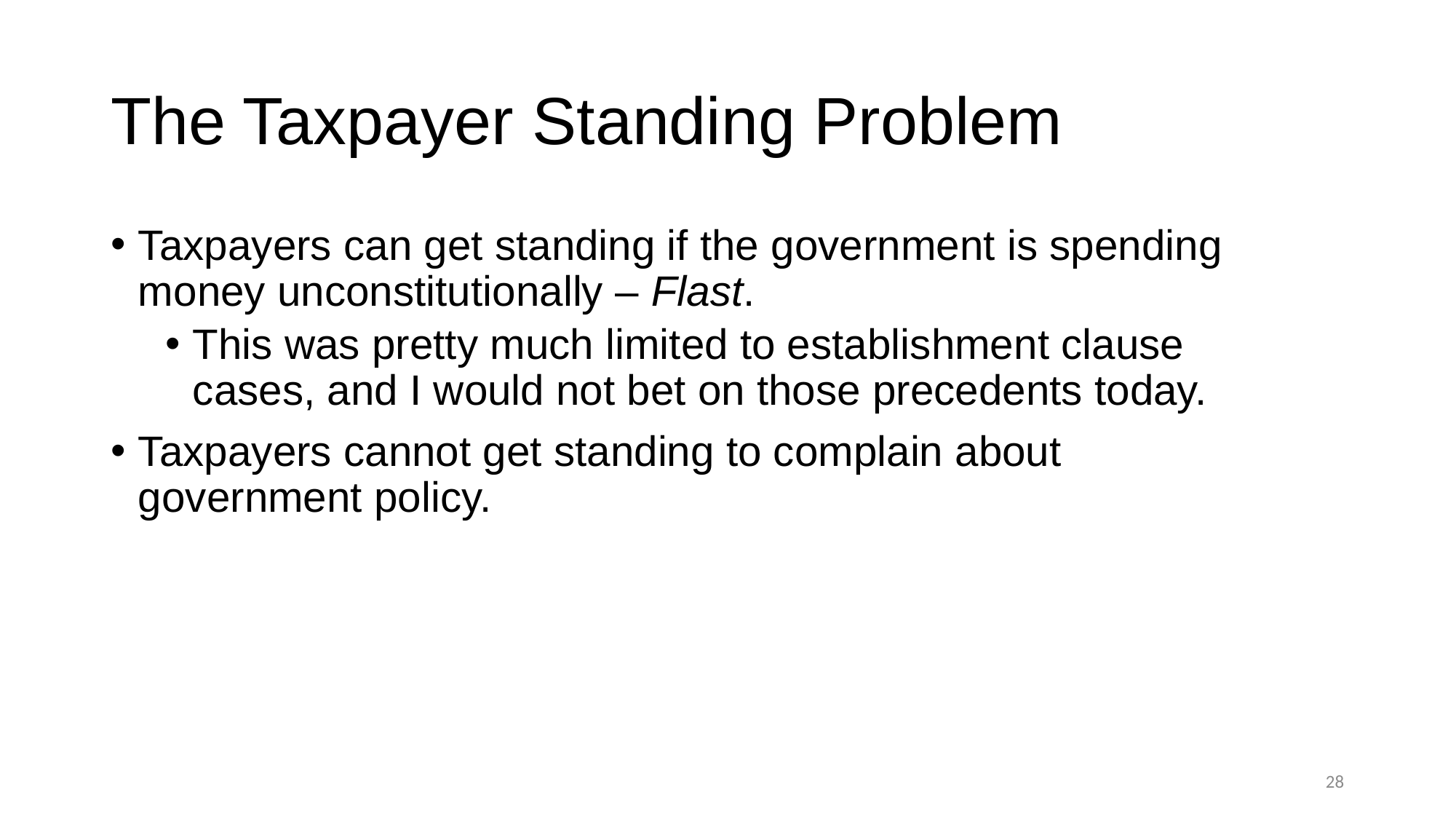

# The Taxpayer Standing Problem
Taxpayers can get standing if the government is spending money unconstitutionally – Flast.
This was pretty much limited to establishment clause cases, and I would not bet on those precedents today.
Taxpayers cannot get standing to complain about government policy.
28